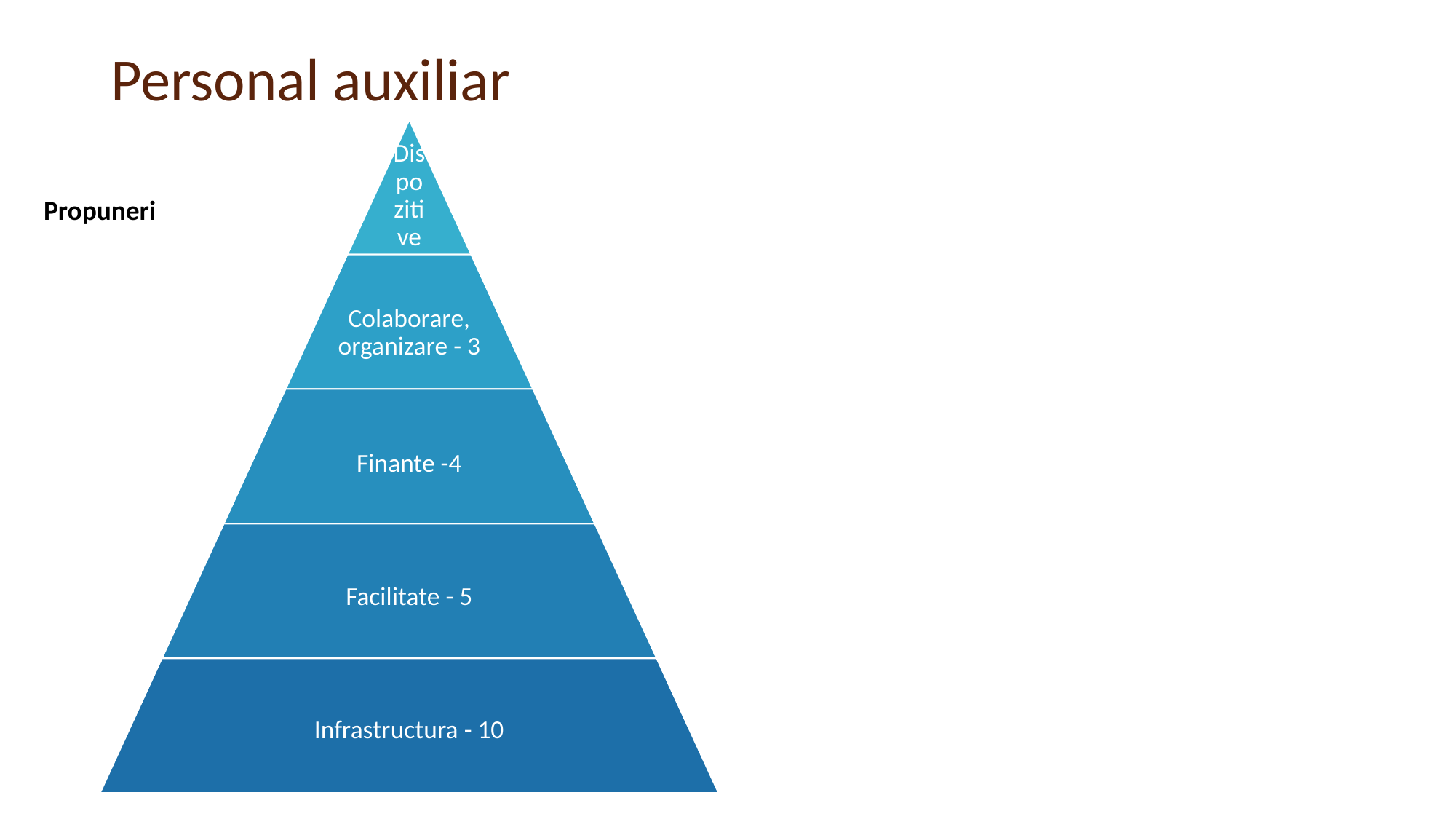

# Personal auxiliar
Dispozitive -1
Colaborare, organizare - 3
Finante -4
Facilitate - 5
Infrastructura - 10
Propuneri